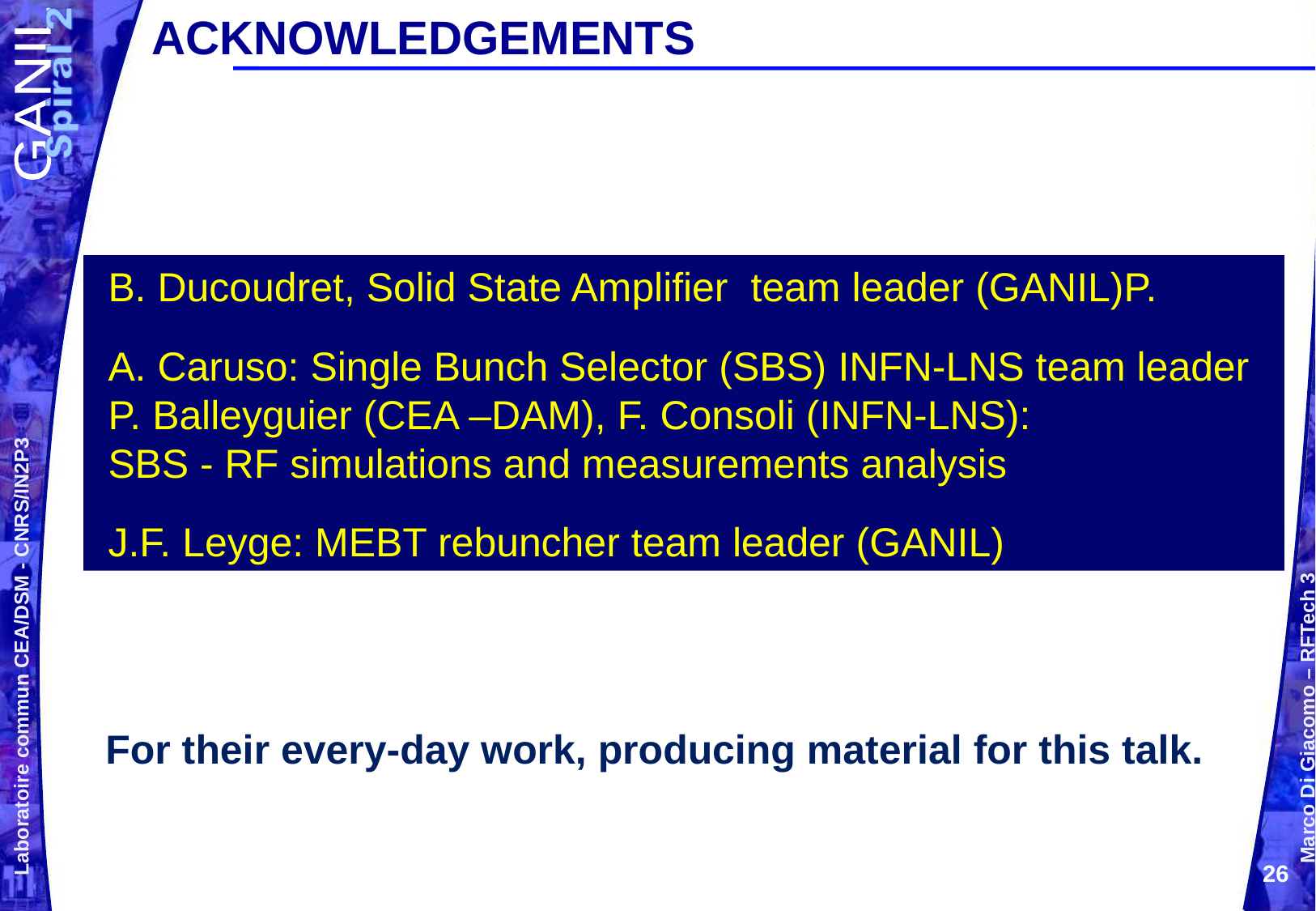

ACKNOWLEDGEMENTS

B. Ducoudret, Solid State Amplifier  team leader (GANIL)P.
A. Caruso: Single Bunch Selector (SBS) INFN-LNS team leader
P. Balleyguier (CEA –DAM), F. Consoli (INFN-LNS):
SBS - RF simulations and measurements analysis
J.F. Leyge: MEBT rebuncher team leader (GANIL)

For their every-day work, producing material for this talk.